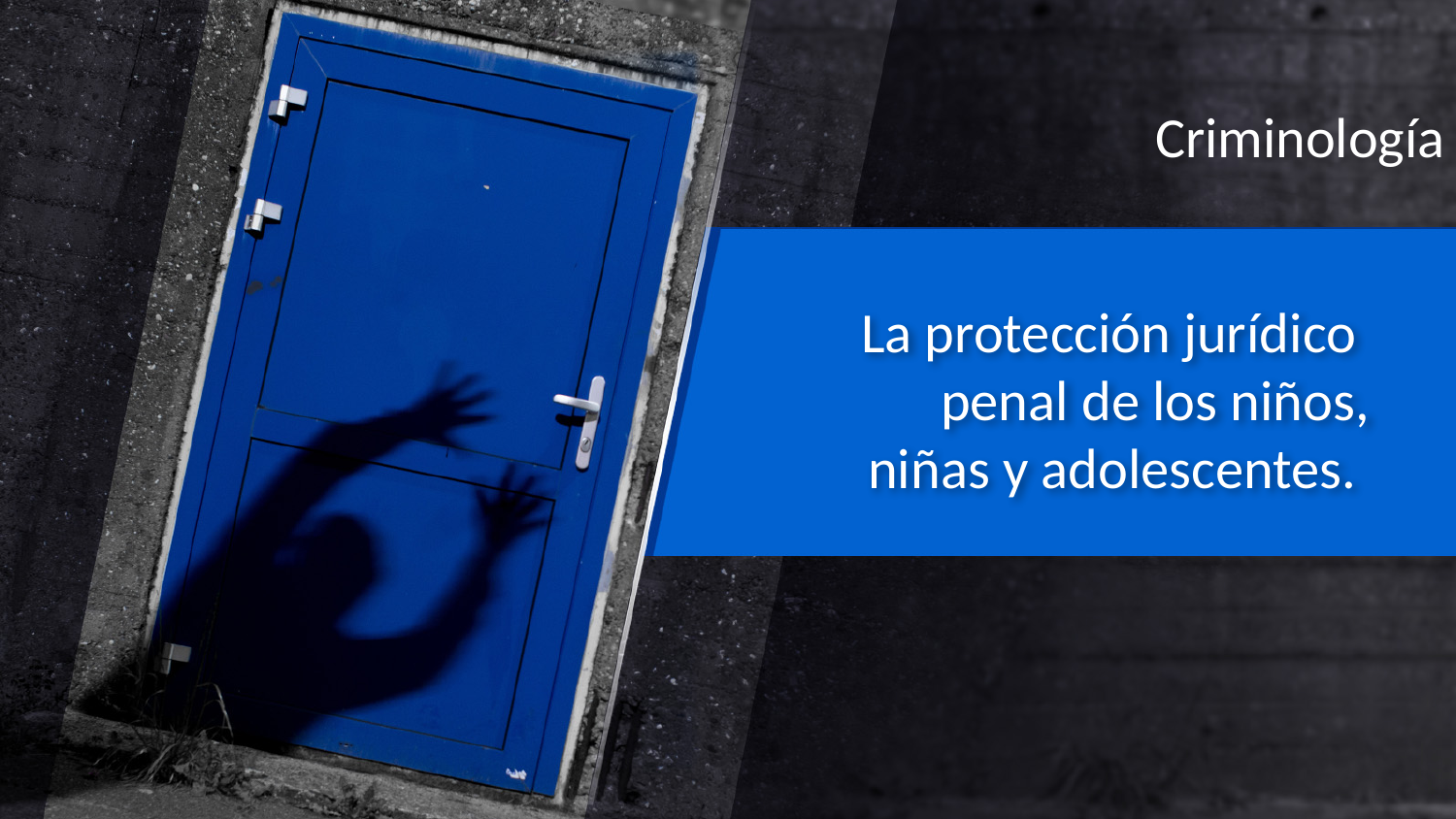

Criminología
# La protección jurídico penal de los niños, niñas y adolescentes.